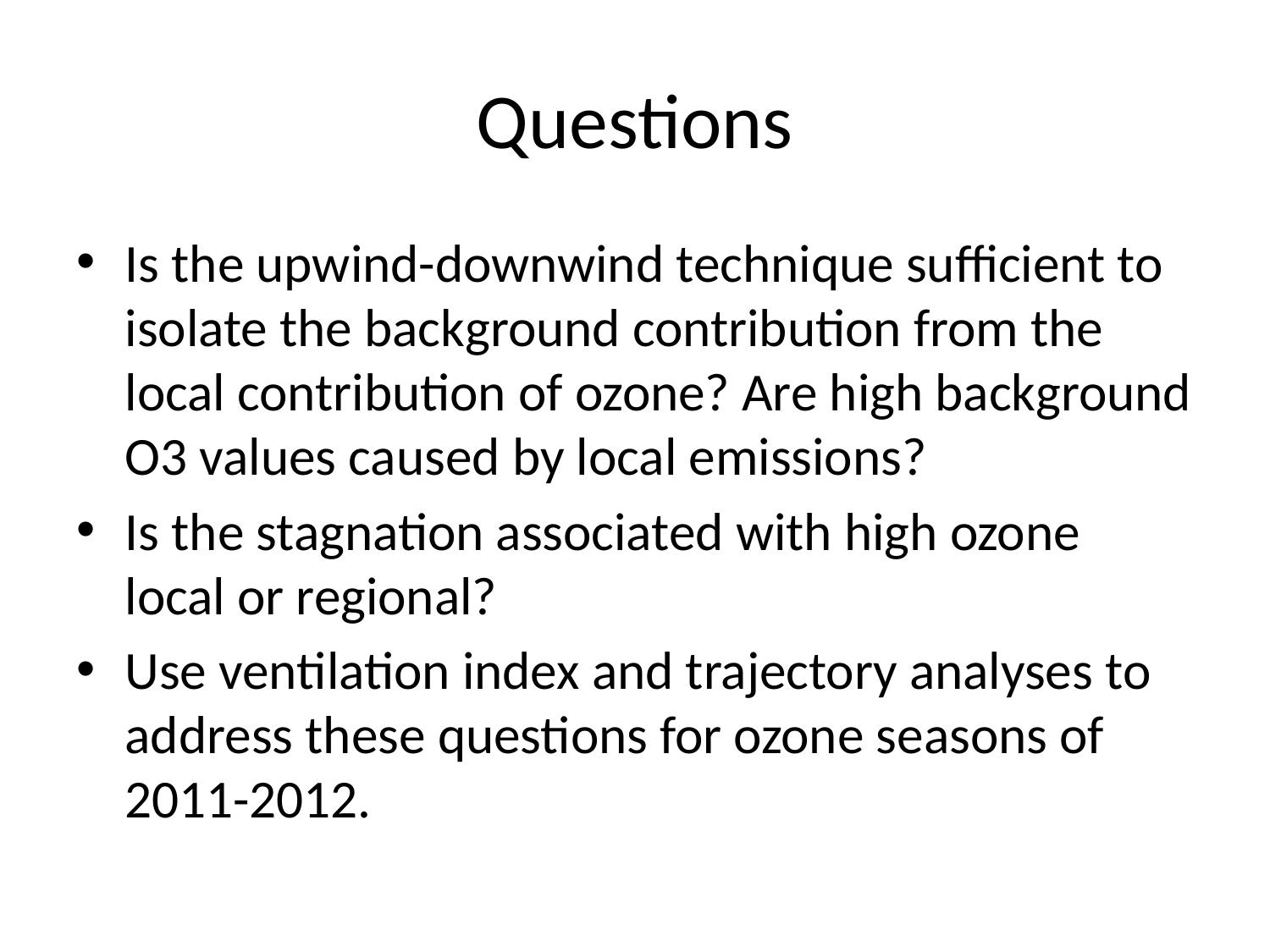

# Questions
Is the upwind-downwind technique sufficient to isolate the background contribution from the local contribution of ozone? Are high background O3 values caused by local emissions?
Is the stagnation associated with high ozone local or regional?
Use ventilation index and trajectory analyses to address these questions for ozone seasons of 2011-2012.